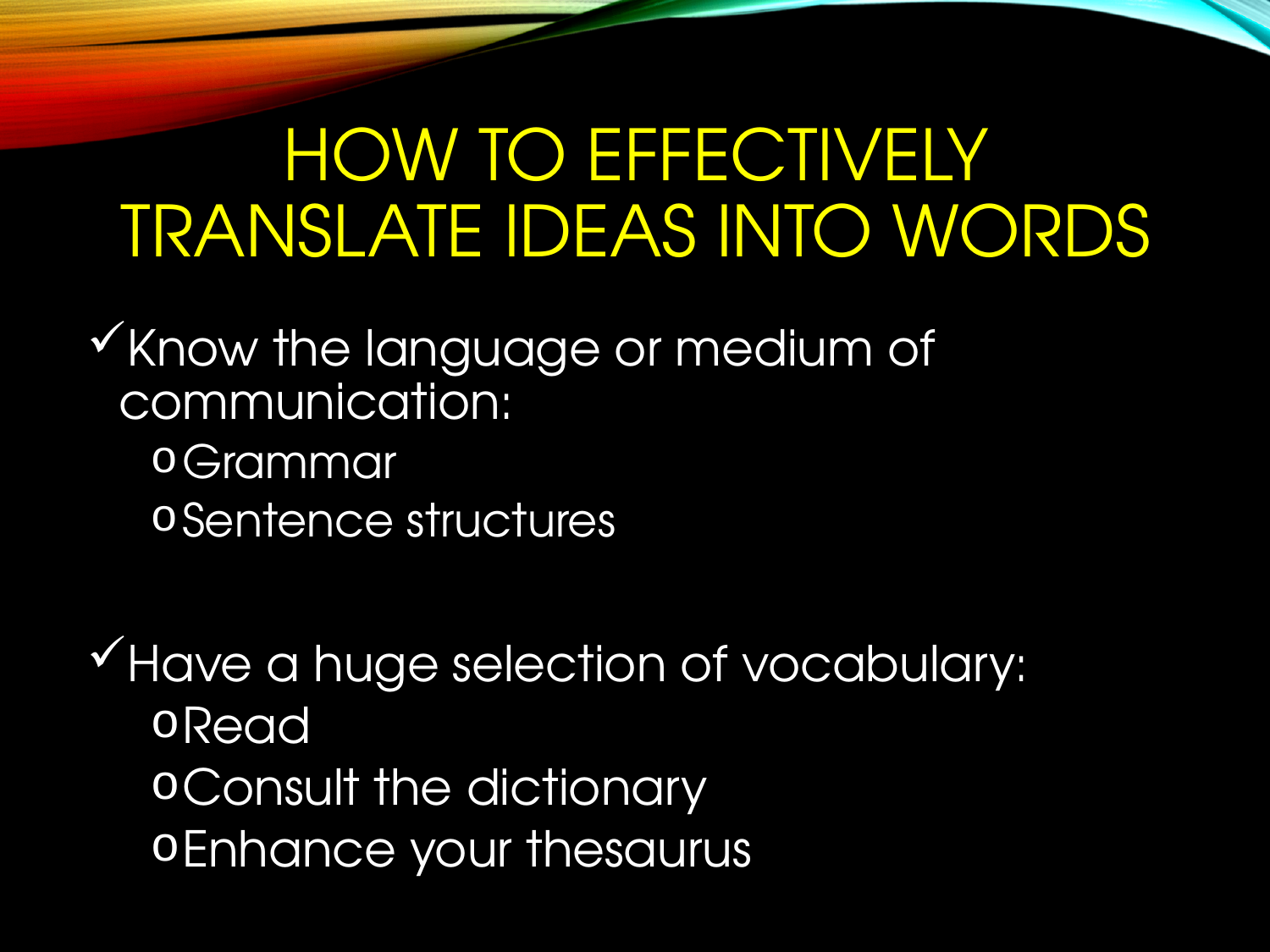

# How to effectively translate ideas into words
Know the language or medium of communication:
Grammar
Sentence structures

Have a huge selection of vocabulary:
Read
Consult the dictionary
Enhance your thesaurus